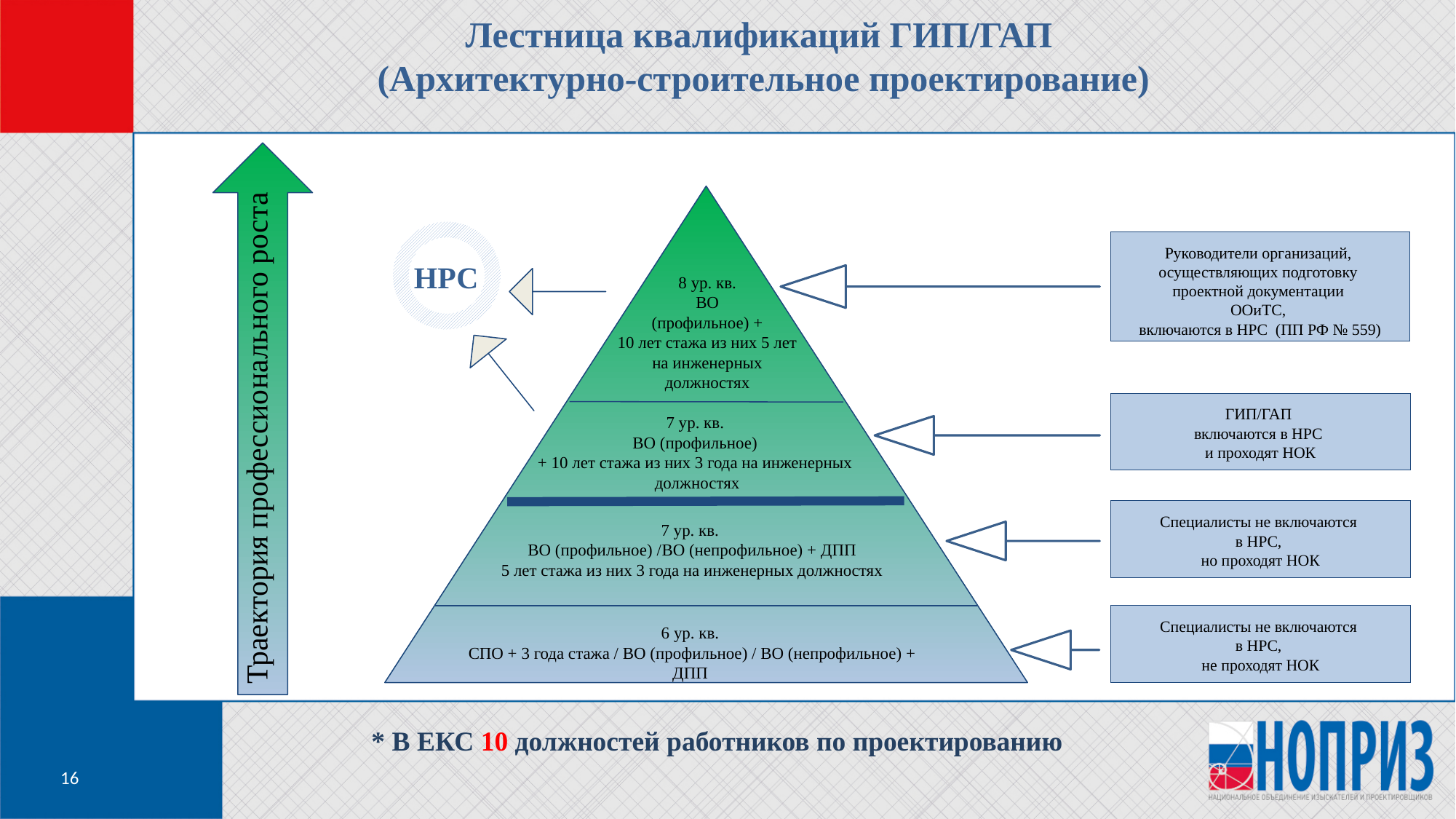

Лестница квалификаций ГИП/ГАП
(Архитектурно-строительное проектирование)

НРС
Руководители организаций,
осуществляющих подготовку
проектной документации
ООиТС,
включаются в НРС  (ПП РФ № 559)

8 ур. кв.
ВО
(профильное) +
10 лет стажа из них 5 лет
на инженерных
должностях

Траектория профессионального роста
ГИП/ГАП
включаются в НРС
и проходят НОК
7 ур. кв.
ВО (профильное)
+ 10 лет стажа из них 3 года на инженерных
должностях

Специалисты не включаются
в НРС,
но проходят НОК
7 ур. кв.
 ВО (профильное) /ВО (непрофильное) + ДПП
 5 лет стажа из них 3 года на инженерных должностях

Специалисты не включаются
в НРС,
не проходят НОК
6 ур. кв.
СПО + 3 года стажа / ВО (профильное) / ВО (непрофильное) + ДПП

* В ЕКС 10 должностей работников по проектированию
16